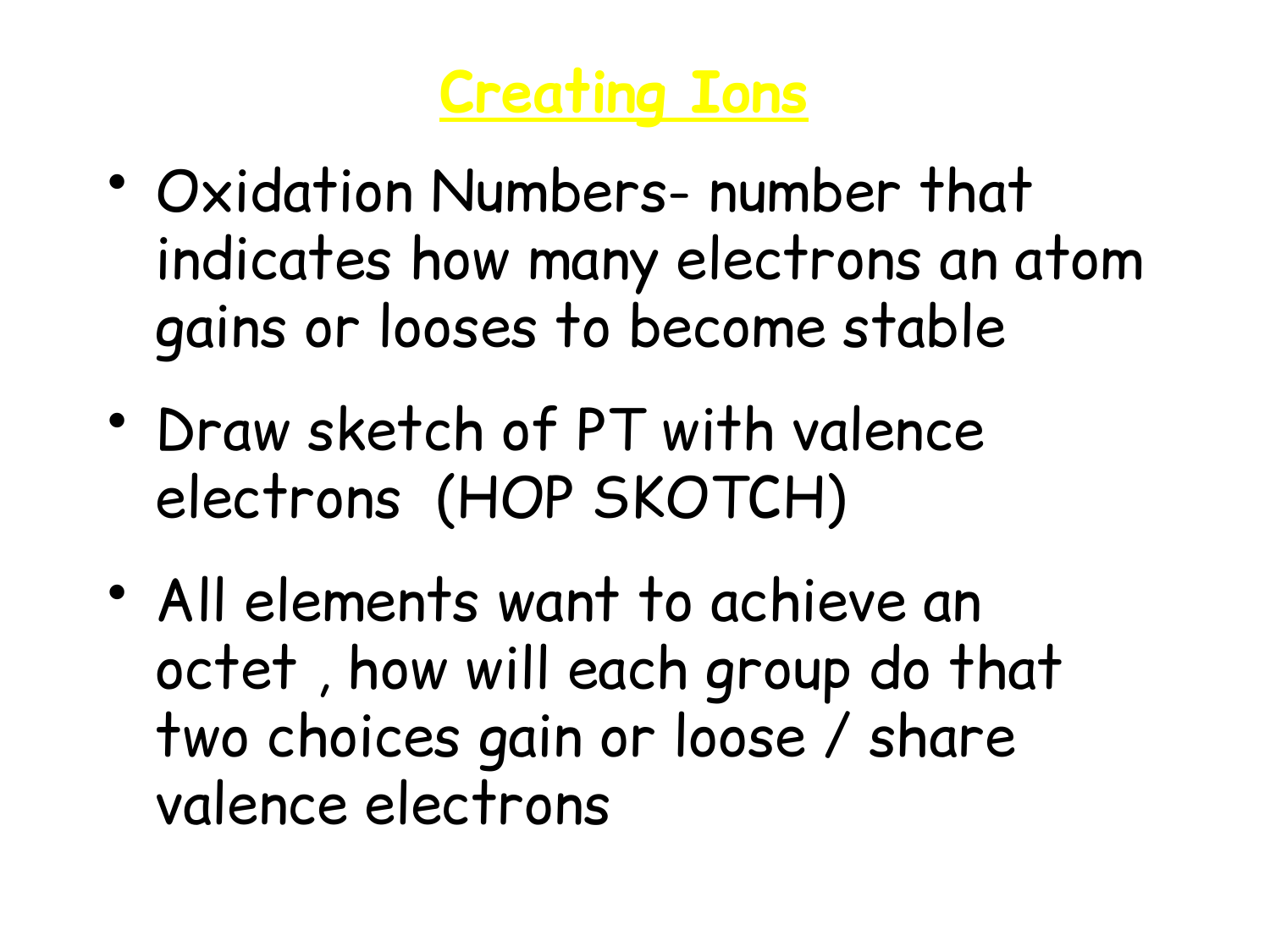

# Creating Ions
Oxidation Numbers- number that indicates how many electrons an atom gains or looses to become stable

Draw sketch of PT with valence electrons  (HOP SKOTCH)

All elements want to achieve an octet , how will each group do that two choices gain or loose / share valence electrons